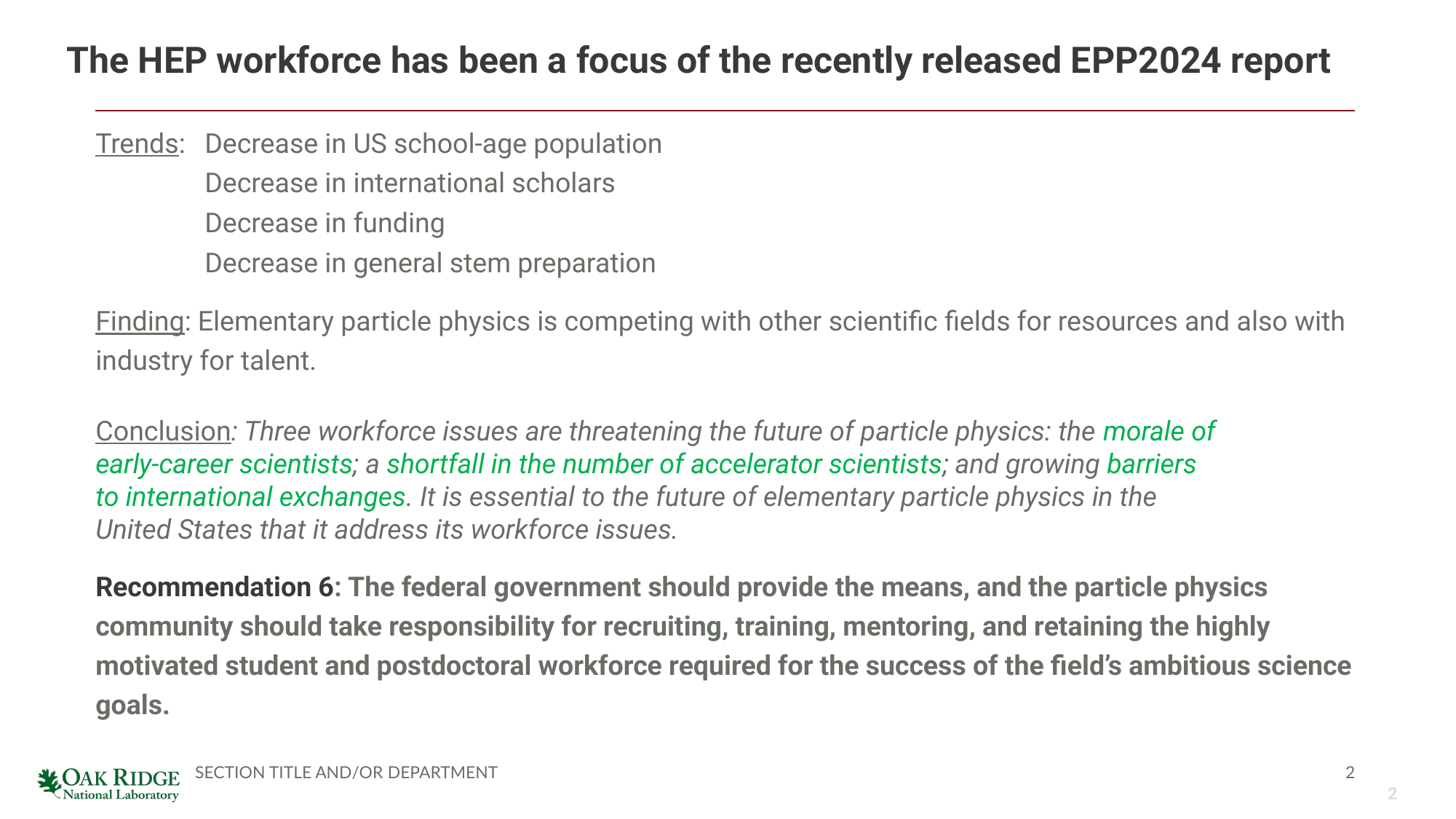

# The HEP workforce has been a focus of the recently released EPP2024 report
Trends: 	Decrease in US school-age population
	Decrease in international scholars
	Decrease in funding
	Decrease in general stem preparation
Finding: Elementary particle physics is competing with other scientific fields for resources and also with industry for talent.

Conclusion: Three workforce issues are threatening the future of particle physics: the morale of
early-career scientists; a shortfall in the number of accelerator scientists; and growing barriers
to international exchanges. It is essential to the future of elementary particle physics in the
United States that it address its workforce issues.
Recommendation 6: The federal government should provide the means, and the particle physics community should take responsibility for recruiting, training, mentoring, and retaining the highly motivated student and postdoctoral workforce required for the success of the field’s ambitious science goals.

SECTION TITLE AND/OR DEPARTMENT
2